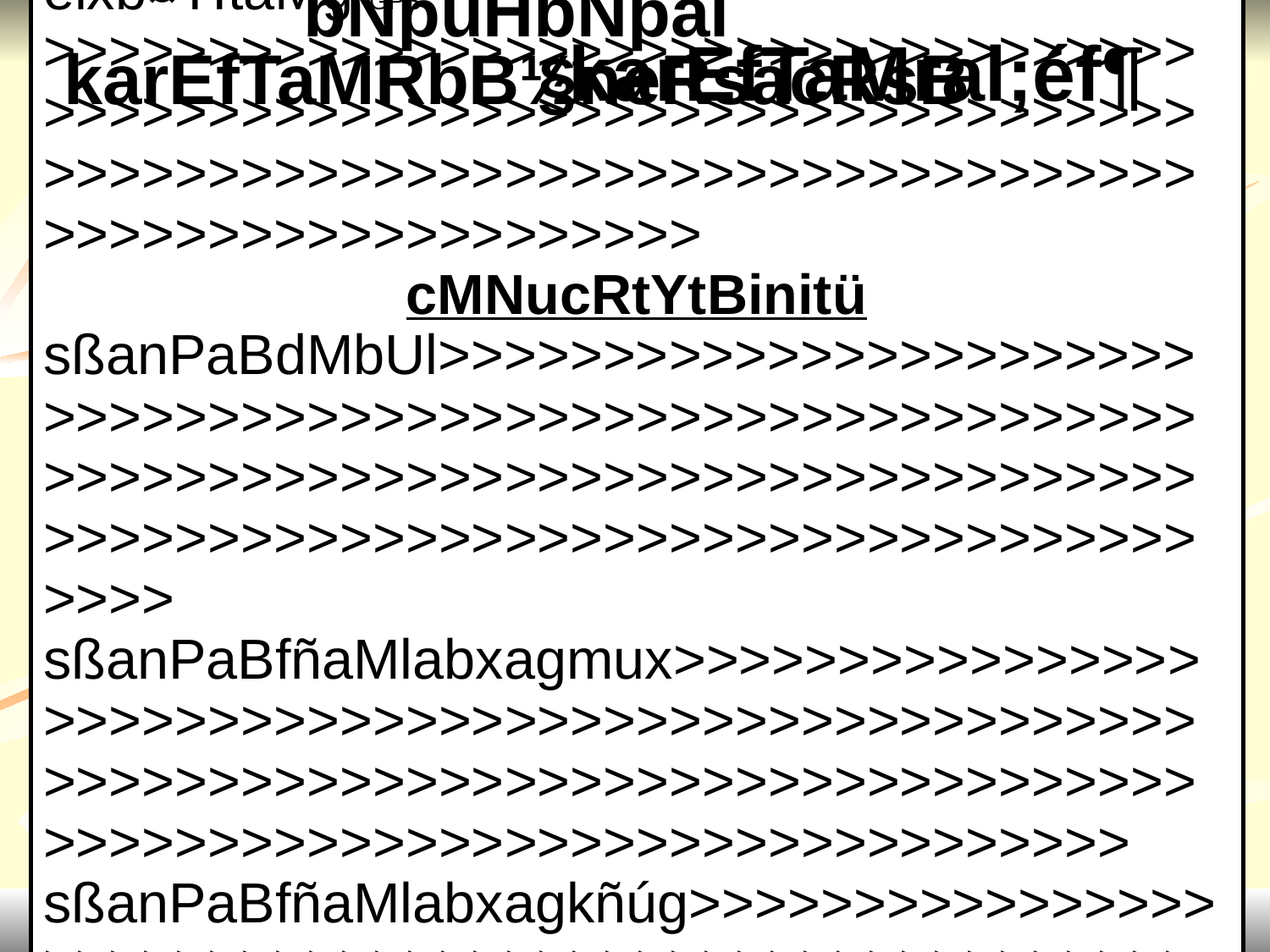

bNþúHbNþal
karEfTaMRbB½neRsacRsB
§
karEfTaMral;éf¶
slakb½RtsßanPaBsMNg;Eckcay
cUrbMeBj ebIGñksegáteXIjkarxUcxatedayeRbobeFobnwgkaredIremIlelIkmun
éf¶edIremIl>>>>>>>>>>>>>>>>>>>>>>>>>>>>>>>>>>>>>>>>>>>>>>>>>>	eQµaHbuKÁlik>>>>>>>>>>>>>>>>>>>>>>>>>>>>>>>>>>>>>>>>>>
RbePTsMNg;>>>>>>>>>>>>>>>>>>>>>>>>>>>>>>>>>>>>>>>>>>>>>>>>>>>>>>>>>>>>>>>>>>>>>>>>>>>>>>>>>>>>>>>>>>>>>>>>>>>>>>>>>>>>>>>>>>>>>>>>>>>>>>>>>>>>>
elxb¤TItaMg GPS >>>>>>>>>>>>>>>>>>>>>>>>>>>>>>>>>>>>>>>>>>>>>>>>>>>>>>>>>>>>>>>>>>>>>>>>>>>>>>>>>>>>>>>>>>>>>>>>>>>>>>>>>>>>>>>>>>>>>>>>>>>>>
cMNucRtYtBinitü
sßanPaBdMbUl>>>>>>>>>>>>>>>>>>>>>>>>>>>>>>>>>>>>>>>>>>>>>>>>>>>>>>>>>>>>>>>>>>>>>>>>>>>>>>>>>>>>>>>>>>>>>>>>>>>>>>>>>>>>>>>>>>>>>>>>>>>>>>>>>>>>
sßanPaBfñaMlabxagmux>>>>>>>>>>>>>>>>>>>>>>>>>>>>>>>>>>>>>>>>>>>>>>>>>>>>>>>>>>>>>>>>>>>>>>>>>>>>>>>>>>>>>>>>>>>>>>>>>>>>>>>>>>>>>>>>>>>>>>>
sßanPaBfñaMlabxagkñúg>>>>>>>>>>>>>>>>>>>>>>>>>>>>>>>>>>>>>>>>>>>>>>>>>>>>>>>>>>>>>>>>>>>>>>>>>>>>>>>>>>>>>>>>>>>>>>>>>>>>>>>>>>>>>>>>>>>>>>>
sßanPaBdIrbs;GaKar>>>>>>>>>>>>>>>>>>>>>>>>>>>>>>>>>>>>>>>>>>>>>>>>>>>>>>>>>>>>>>>>>>>>>>>>>>>>>>>>>>>>>>>>>>>>>>>>>>>>>>>>>>>>>>>>>>>>>>>>>>
sßanPaBxageRkAGaKar¬rukçCati dI l>>>¦
sßanPaBpøÚvcUlGaKar>>>>>>>>>>>>>>>>>>>>>>>>>>>>>>>>>>>>>>>>>>>>>>>>>>>>>>>>>>>>>>>>>>>>>>>>>>>>>>>>>>>>>>>>>>>>>>>>>>>>>>>>>>>>>>>>>>>>>>>>>>
kt;sMKal;bEnßm>>>>>>>>>>>>>>>>>>>>>>>>>>>>>>>>>>>>>>>>>>>>>>>>>>>>>>>>>>>>>>>>>>>>>>>>>>>>>>>>>>>>>>>>>>>>>>>>>>>>>>>>>>>>>>>>>>>>>>>
47